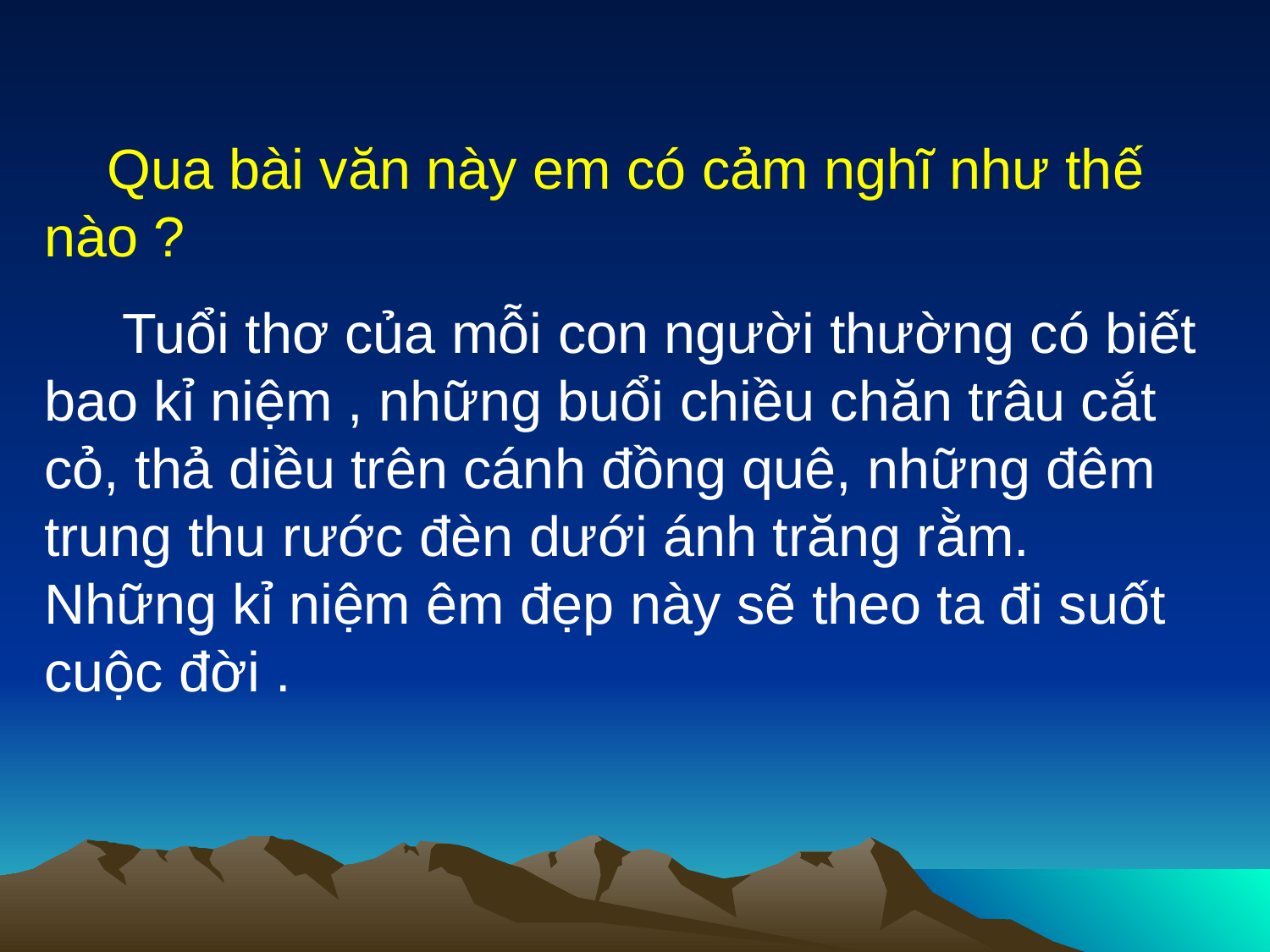

Qua bài văn này em có cảm nghĩ như thế nào ?
     Tuổi thơ của mỗi con người thường có biết bao kỉ niệm , những buổi chiều chăn trâu cắt cỏ, thả diều trên cánh đồng quê, những đêm trung thu rước đèn dưới ánh trăng rằm. Những kỉ niệm êm đẹp này sẽ theo ta đi suốt cuộc đời .